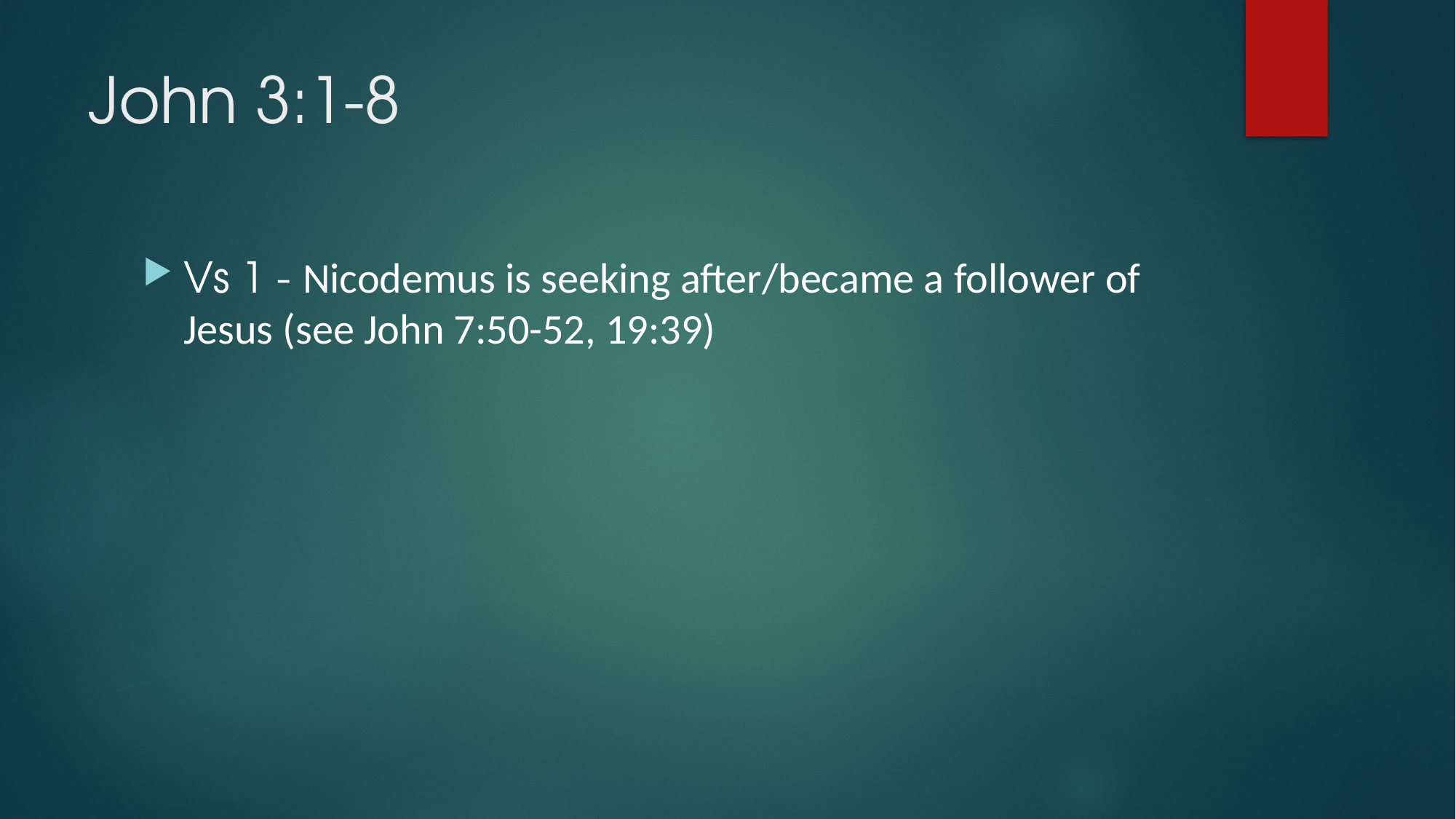

# John 3:1-8
Vs 1 - Nicodemus is seeking after/became a follower of Jesus (see John 7:50-52, 19:39)